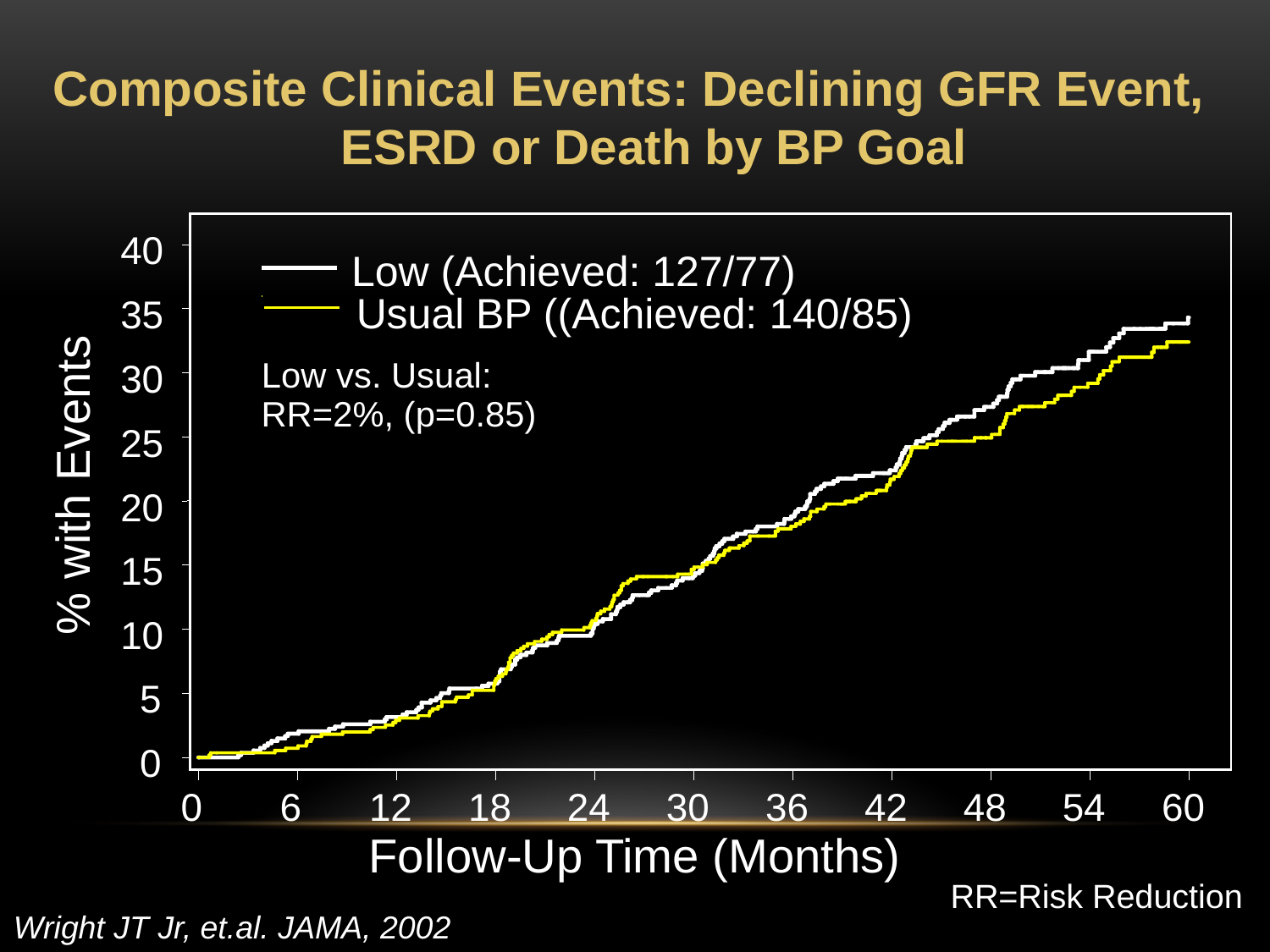

Composite Clinical Events: Declining GFR Event,
ESRD or Death by BP Goal

40

Low (Achieved: 127/77)

Usual BP ((Achieved: 140/85)
35

Low vs. Usual:

30

RR=2%, (p=0.85)

25

 % with Events

20

15

10

5

0

0
6
12
18
24
30
36
42
48
54
60
Follow-Up Time (Months)
RR=Risk Reduction
Wright JT Jr, et.al. JAMA, 2002